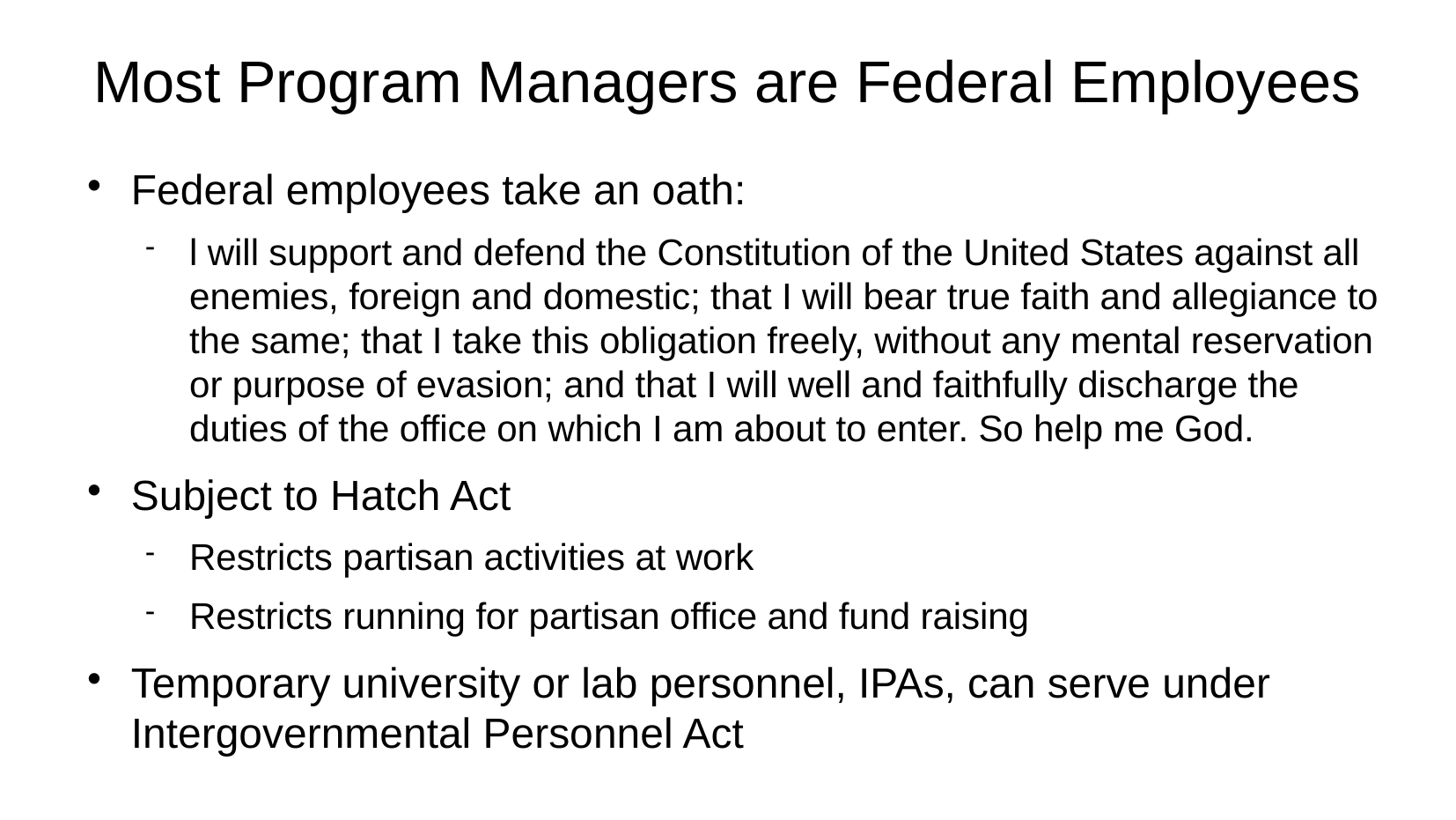

Most Program Managers are Federal Employees
Federal employees take an oath:
l will support and defend the Constitution of the United States against all enemies, foreign and domestic; that I will bear true faith and allegiance to the same; that I take this obligation freely, without any mental reservation or purpose of evasion; and that I will well and faithfully discharge the duties of the office on which I am about to enter. So help me God.
Subject to Hatch Act
Restricts partisan activities at work
Restricts running for partisan office and fund raising
Temporary university or lab personnel, IPAs, can serve under Intergovernmental Personnel Act